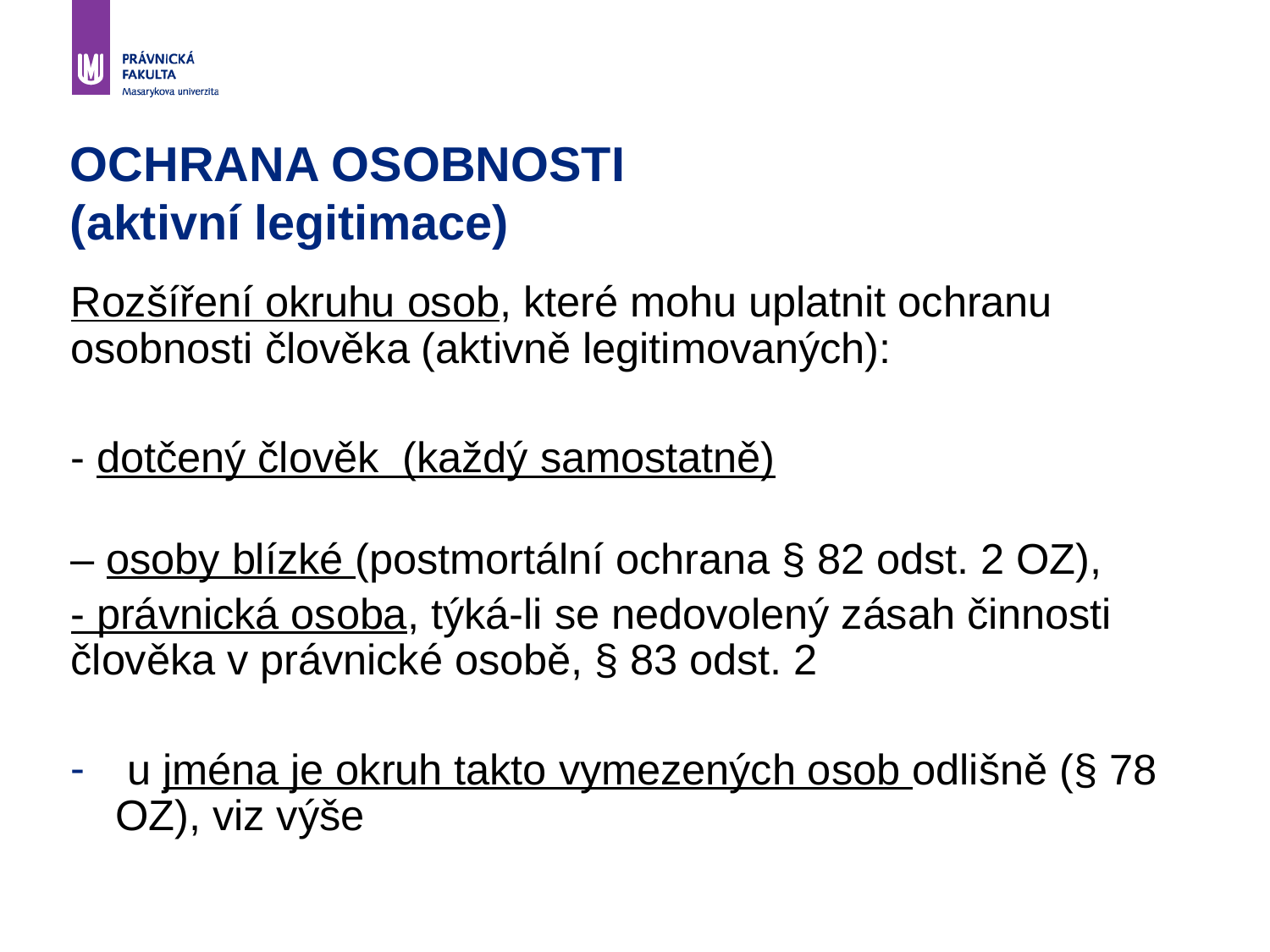

# OCHRANA OSOBNOSTI (aktivní legitimace)
Rozšíření okruhu osob, které mohu uplatnit ochranu osobnosti člověka (aktivně legitimovaných):

- dotčený člověk  (každý samostatně)
– osoby blízké (postmortální ochrana § 82 odst. 2 OZ),
- právnická osoba, týká-li se nedovolený zásah činnosti člověka v právnické osobě, § 83 odst. 2

 u jména je okruh takto vymezených osob odlišně (§ 78 OZ), viz výše